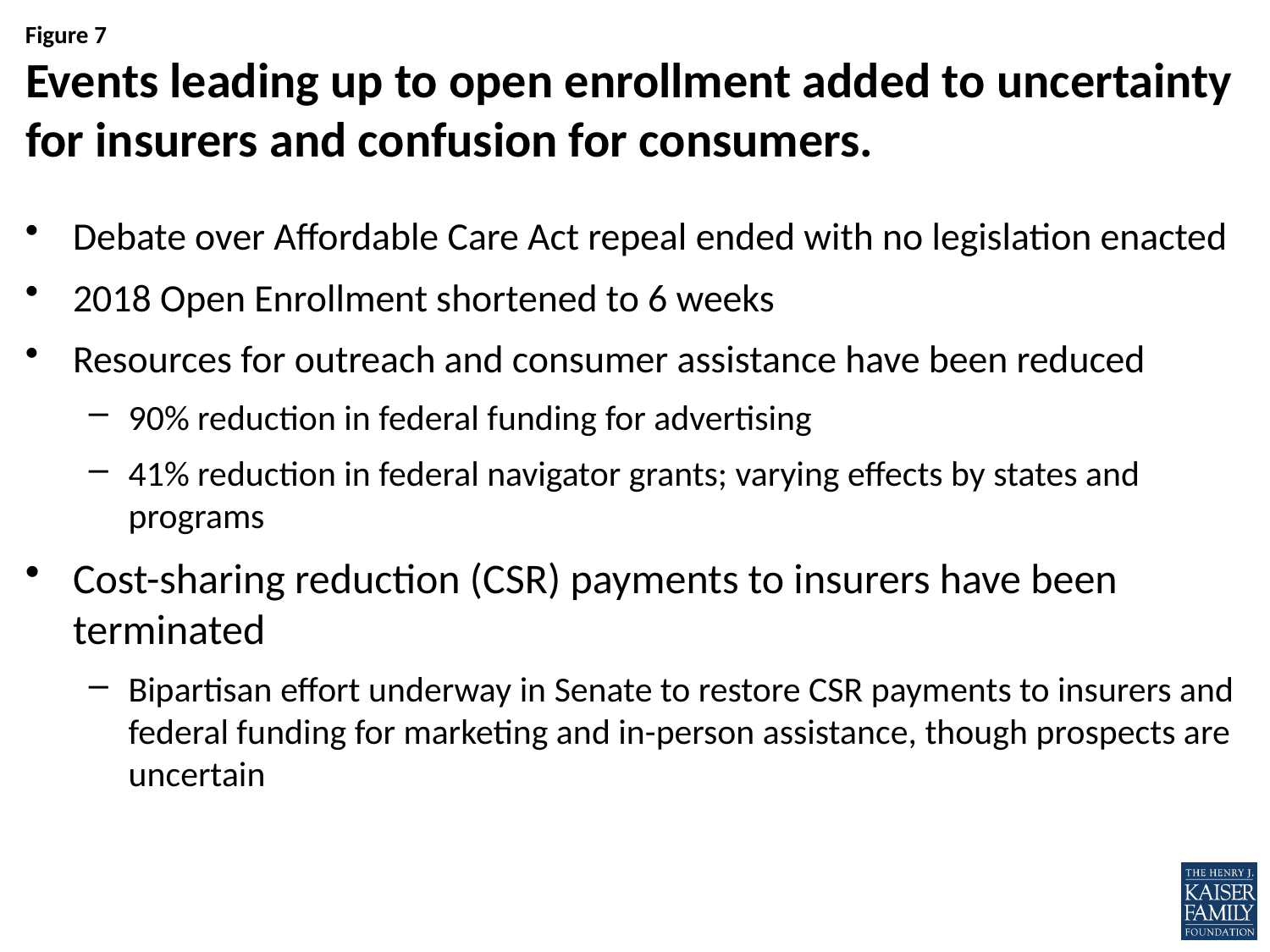

# Events leading up to open enrollment added to uncertainty for insurers and confusion for consumers.
Debate over Affordable Care Act repeal ended with no legislation enacted
2018 Open Enrollment shortened to 6 weeks
Resources for outreach and consumer assistance have been reduced
90% reduction in federal funding for advertising
41% reduction in federal navigator grants; varying effects by states and programs
Cost-sharing reduction (CSR) payments to insurers have been terminated
Bipartisan effort underway in Senate to restore CSR payments to insurers and federal funding for marketing and in-person assistance, though prospects are uncertain